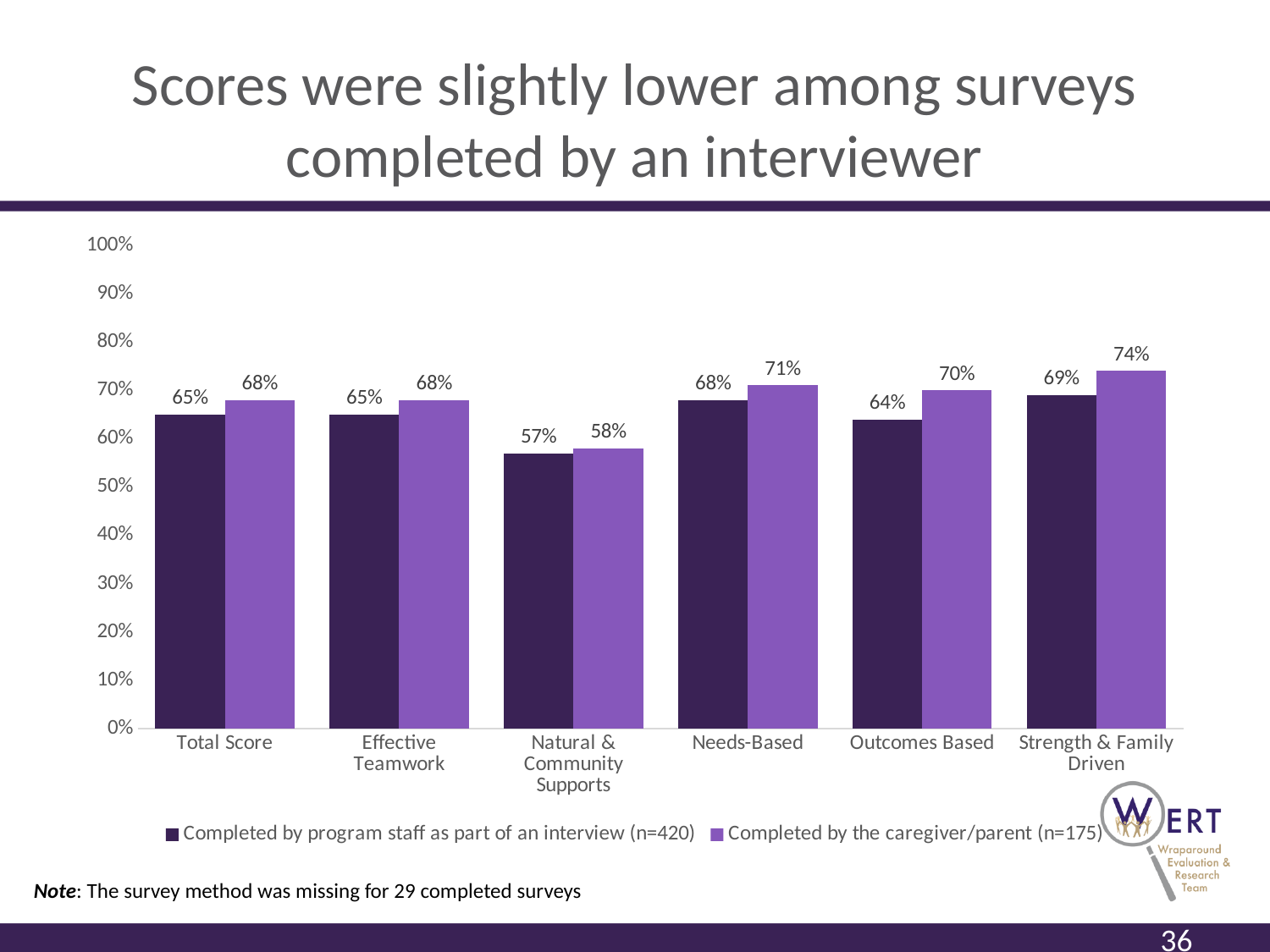

# Scores were slightly lower among surveys completed by an interviewer

### Chart

| Category | Completed by program staff as part of an interview (n=420) | Completed by the caregiver/parent (n=175) |
|---|---|---|
| Total Score | 0.65 | 0.68 |
| Effective Teamwork | 0.65 | 0.68 |
| Natural & Community Supports | 0.57 | 0.58 |
| Needs-Based | 0.68 | 0.71 |
| Outcomes Based | 0.64 | 0.7 |
| Strength & Family Driven | 0.69 | 0.74 |
Note: The survey method was missing for 29 completed surveys